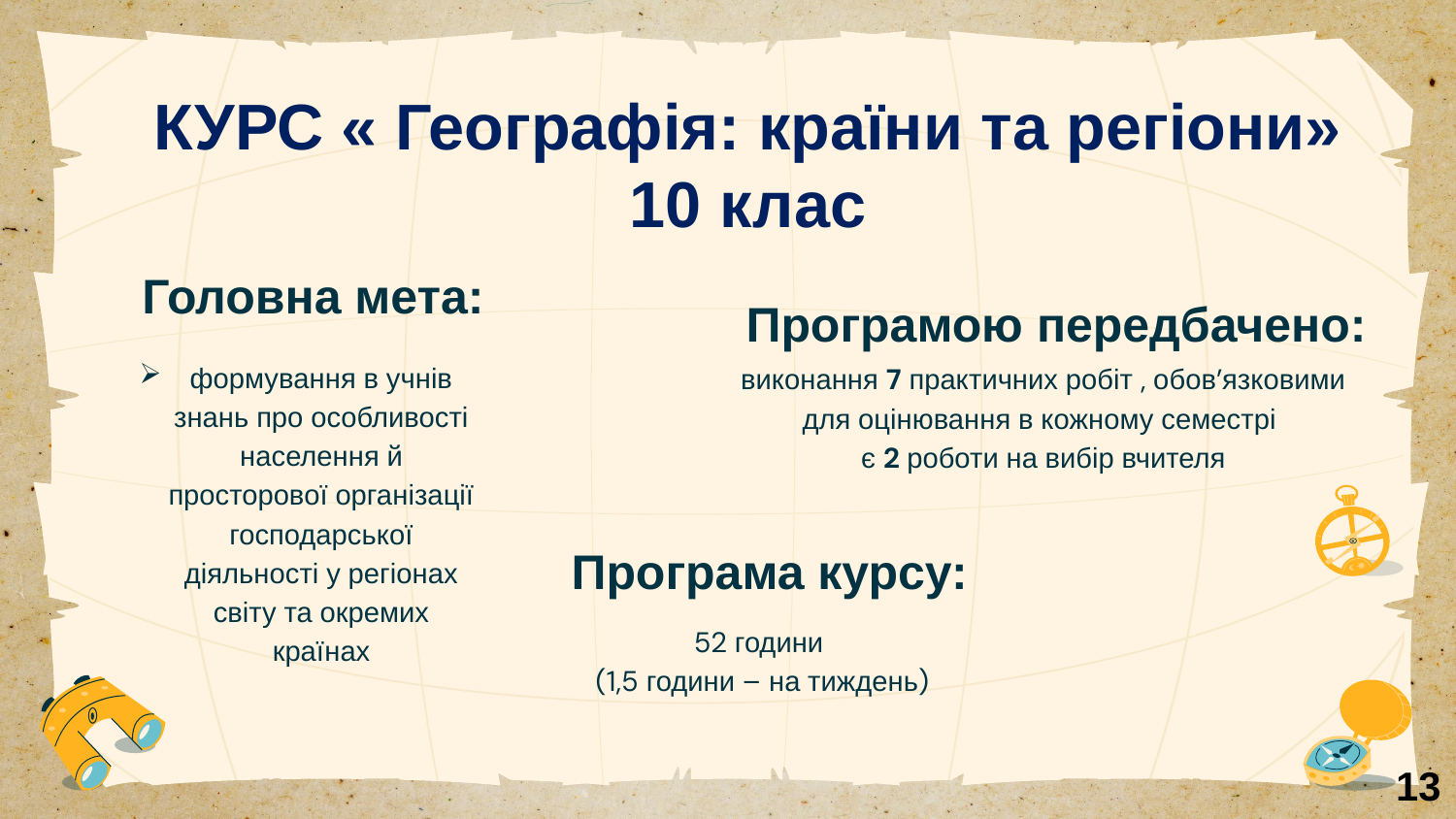

# КУРС « Географія: країни та регіони» 10 клас
Головна мета:
Програмою передбачено:
формування в учнів знань про особливості населення й просторової організації господарської діяльності у регіонах світу та окремих країнах
виконання 7 практичних робіт , обов’язковими для оцінювання в кожному семестрі
є 2 роботи на вибір вчителя
Програма курсу:
52 години
(1,5 години – на тиждень)
13